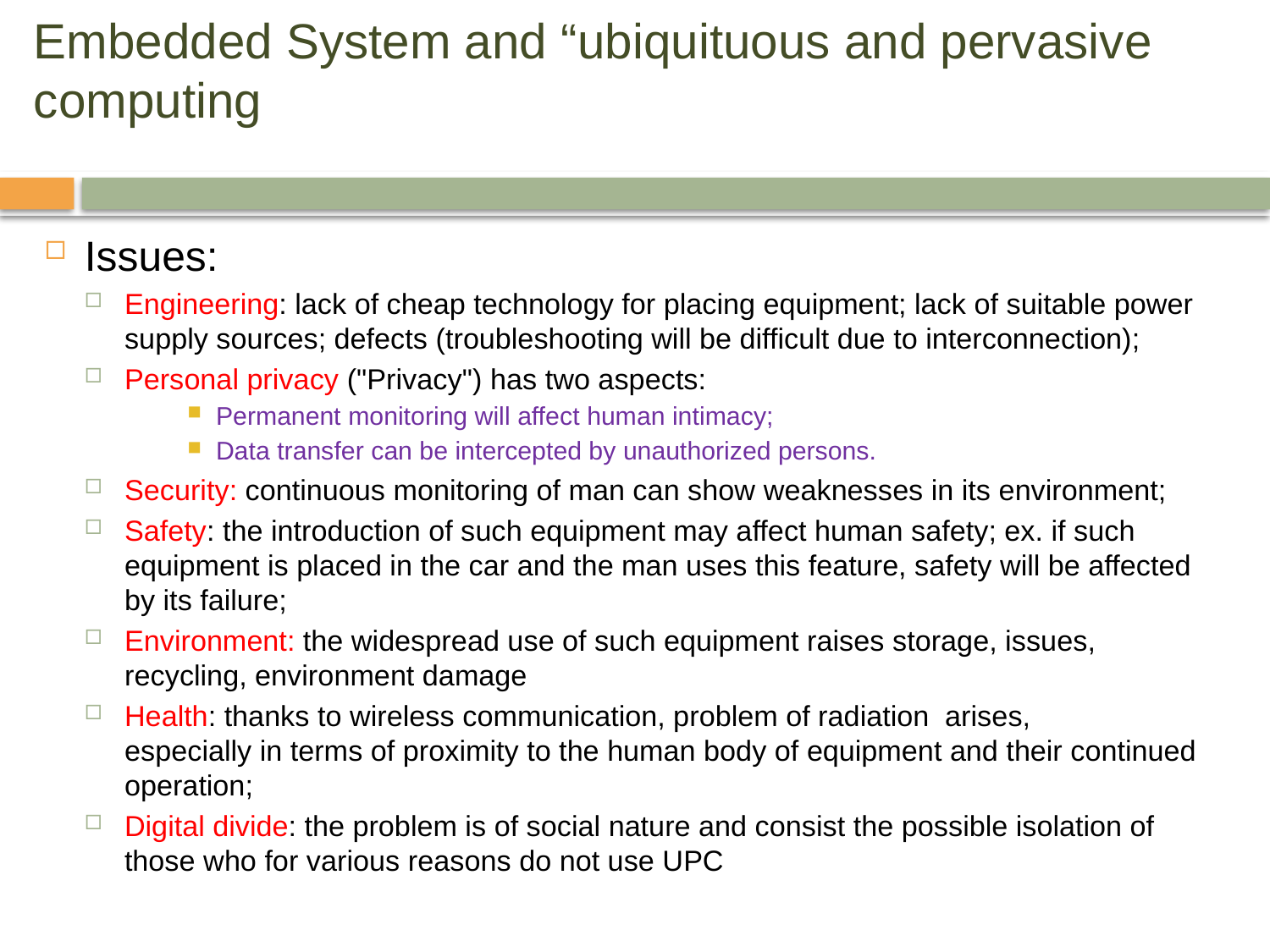

# Embedded System and “ubiquituous and pervasive computing
Issues:
Engineering: lack of cheap technology for placing equipment; lack of suitable power supply sources; defects (troubleshooting will be difficult due to interconnection);
Personal privacy ("Privacy") has two aspects:
Permanent monitoring will affect human intimacy;
Data transfer can be intercepted by unauthorized persons.
Security: continuous monitoring of man can show weaknesses in its environment;
Safety: the introduction of such equipment may affect human safety; ex. if such equipment is placed in the car and the man uses this feature, safety will be affected by its failure;
Environment: the widespread use of such equipment raises storage, issues, recycling, environment damage
Health: thanks to wireless communication, problem of radiation  arises, especially in terms of proximity to the human body of equipment and their continued operation;
Digital divide: the problem is of social nature and consist the possible isolation of those who for various reasons do not use UPC